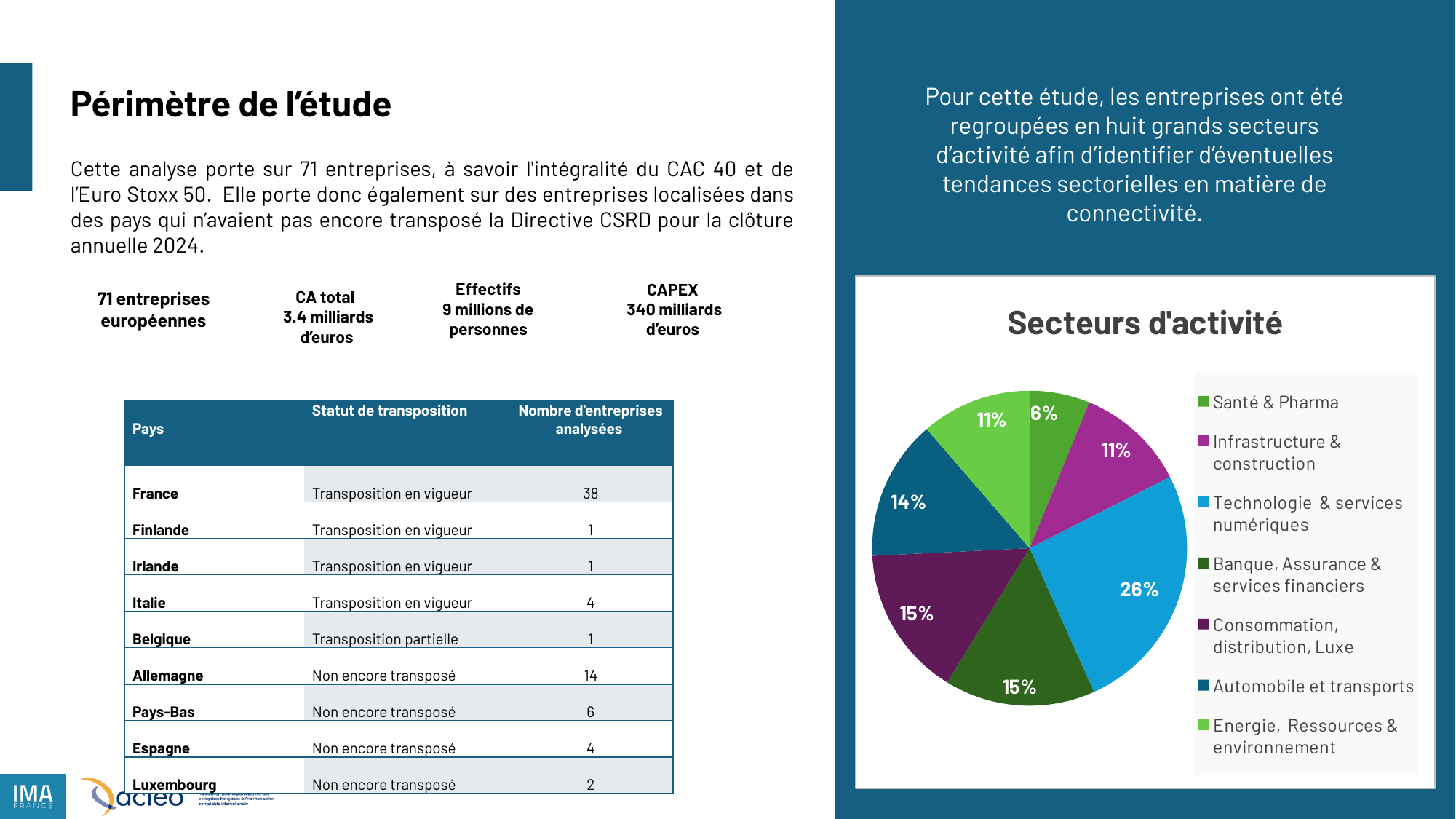

Périmètre de l’étude
Pour cette étude, les entreprises ont été regroupées en huit grands secteurs d’activité afin d’identifier d’éventuelles tendances sectorielles en matière de connectivité.
Cette analyse porte sur 71 entreprises, à savoir l'intégralité du CAC 40 et de l’Euro Stoxx 50.  Elle porte donc également sur des entreprises localisées dans des pays qui n’avaient pas encore transposé la Directive CSRD pour la clôture annuelle 2024.

Effectifs
9 millions de personnes
CAPEX
 340 milliards d’euros
CA total
 3.4 milliards d’euros
71 entreprises européennes

### Chart:

| Category | Secteurs d'activité |
|---|---|
| Santé & Pharma | 0.06 |
| Infrastructure & construction | 0.11 |
| Technologie  & services numériques | 0.25 |
| Banque, Assurance & services financiers | 0.15 |
| Consommation, distribution, Luxe | 0.15 |
| Automobile et transports | 0.14 |
| Energie,  Ressources & environnement | 0.11 |
| Pays | Statut de transposition | Nombre d'entreprises analysées |
| --- | --- | --- |
| France | Transposition en vigueur | 38 |
| Finlande | Transposition en vigueur | 1 |
| Irlande | Transposition en vigueur | 1 |
| Italie | Transposition en vigueur | 4 |
| Belgique | Transposition partielle | 1 |
| Allemagne | Non encore transposé | 14 |
| Pays-Bas | Non encore transposé | 6 |
| Espagne | Non encore transposé | 4 |
| Luxembourg | Non encore transposé | 2 |
6